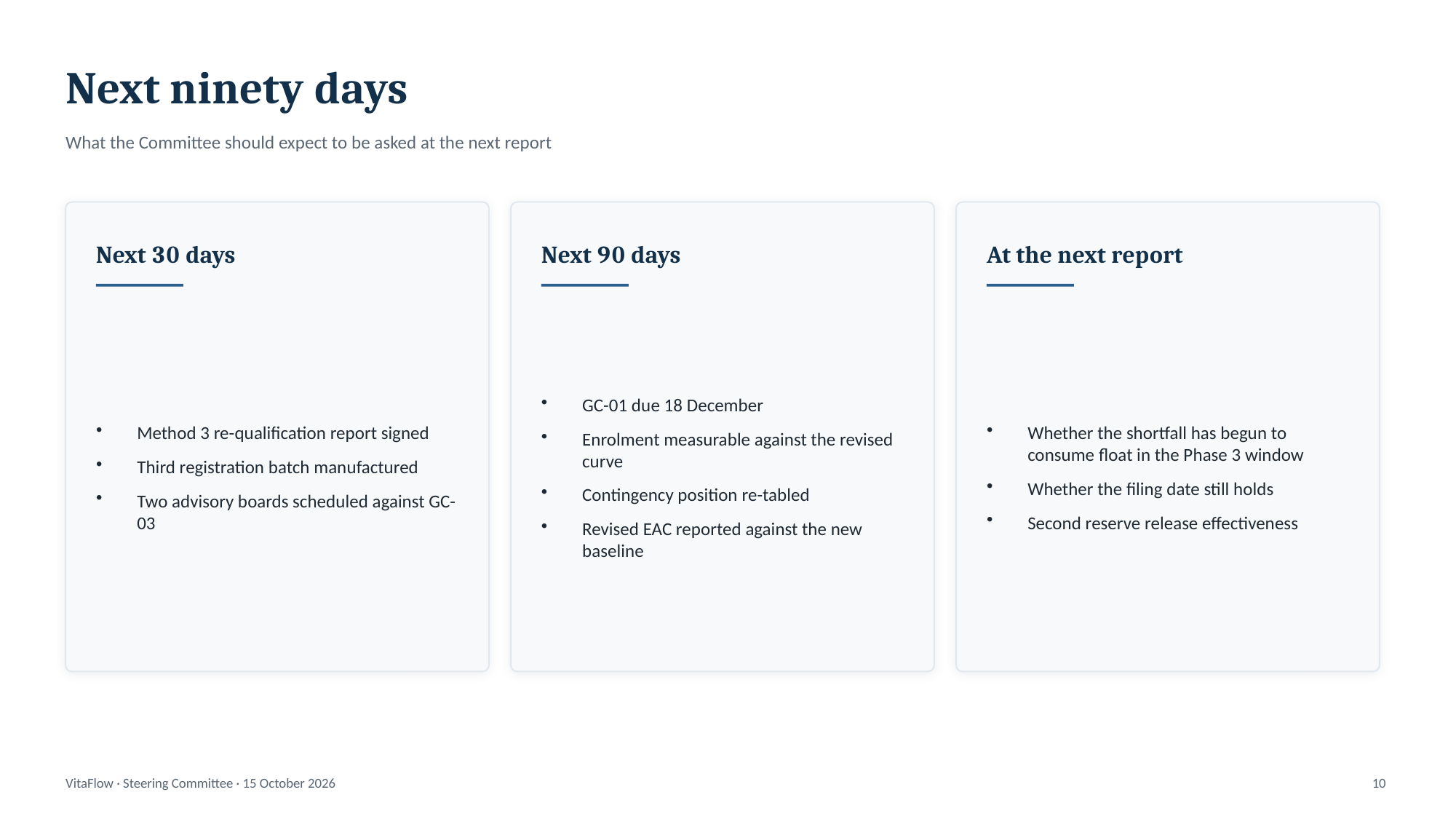

Next ninety days
What the Committee should expect to be asked at the next report

Next 30 days
Next 90 days
At the next report

Method 3 re-qualification report signed
Third registration batch manufactured
Two advisory boards scheduled against GC-03
GC-01 due 18 December
Enrolment measurable against the revised curve
Contingency position re-tabled
Revised EAC reported against the new baseline
Whether the shortfall has begun to consume float in the Phase 3 window
Whether the filing date still holds
Second reserve release effectiveness
VitaFlow · Steering Committee · 15 October 2026
10